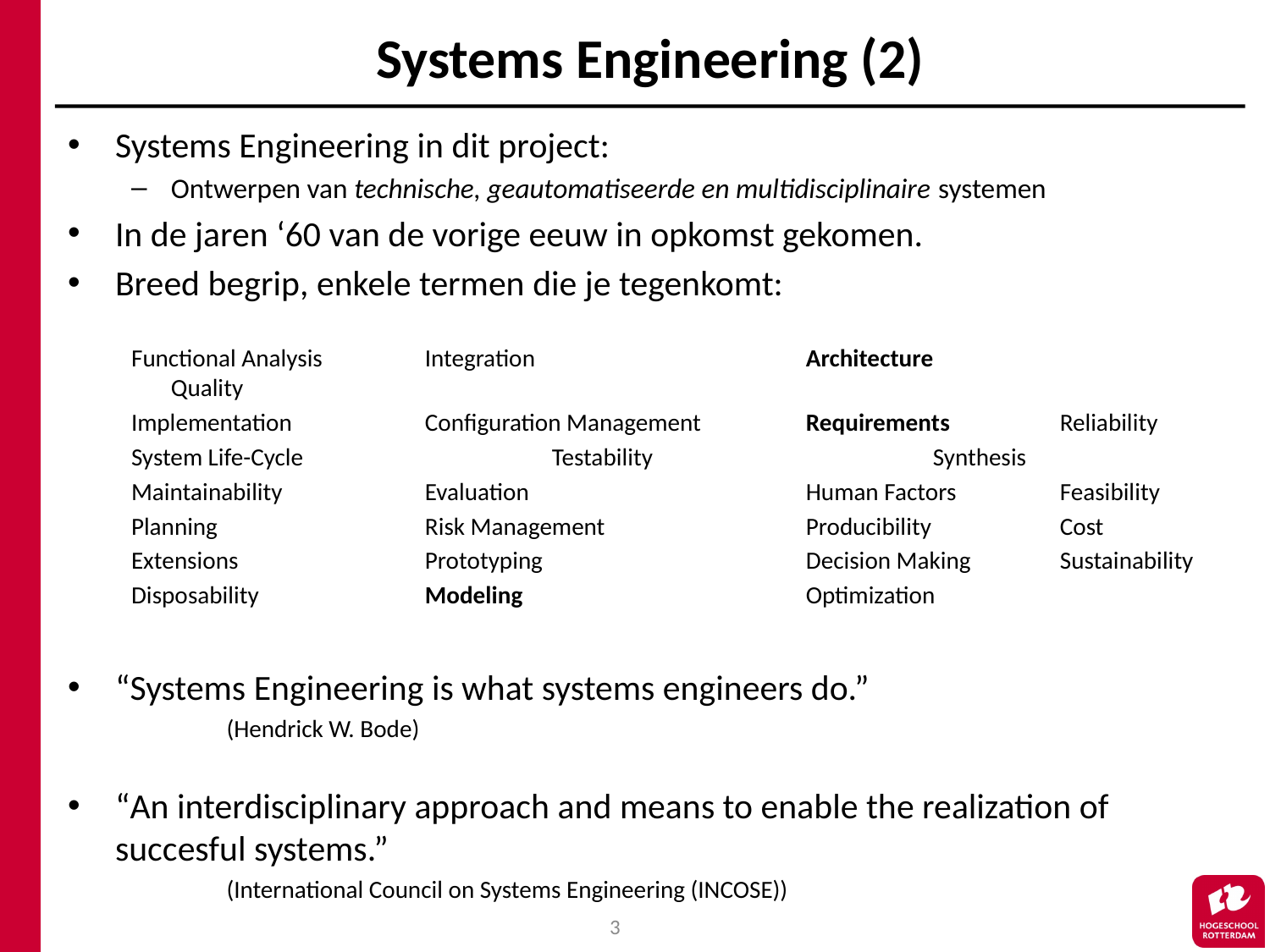

# Systems Engineering (2)
Systems Engineering in dit project:
Ontwerpen van technische, geautomatiseerde en multidisciplinaire systemen
In de jaren ‘60 van de vorige eeuw in opkomst gekomen.
Breed begrip, enkele termen die je tegenkomt:

Functional Analysis	Integration			Architecture		Quality
Implementation		Configuration Management	Requirements	Reliability
System Life-Cycle		Testability			Synthesis
Maintainability		Evaluation			Human Factors	Feasibility
Planning		Risk Management		Producibility		Cost
Extensions		Prototyping			Decision Making	Sustainability
Disposability		Modeling			Optimization

“Systems Engineering is what systems engineers do.”
	(Hendrick W. Bode)

“An interdisciplinary approach and means to enable the realization of succesful systems.”
	(International Council on Systems Engineering (INCOSE))
3